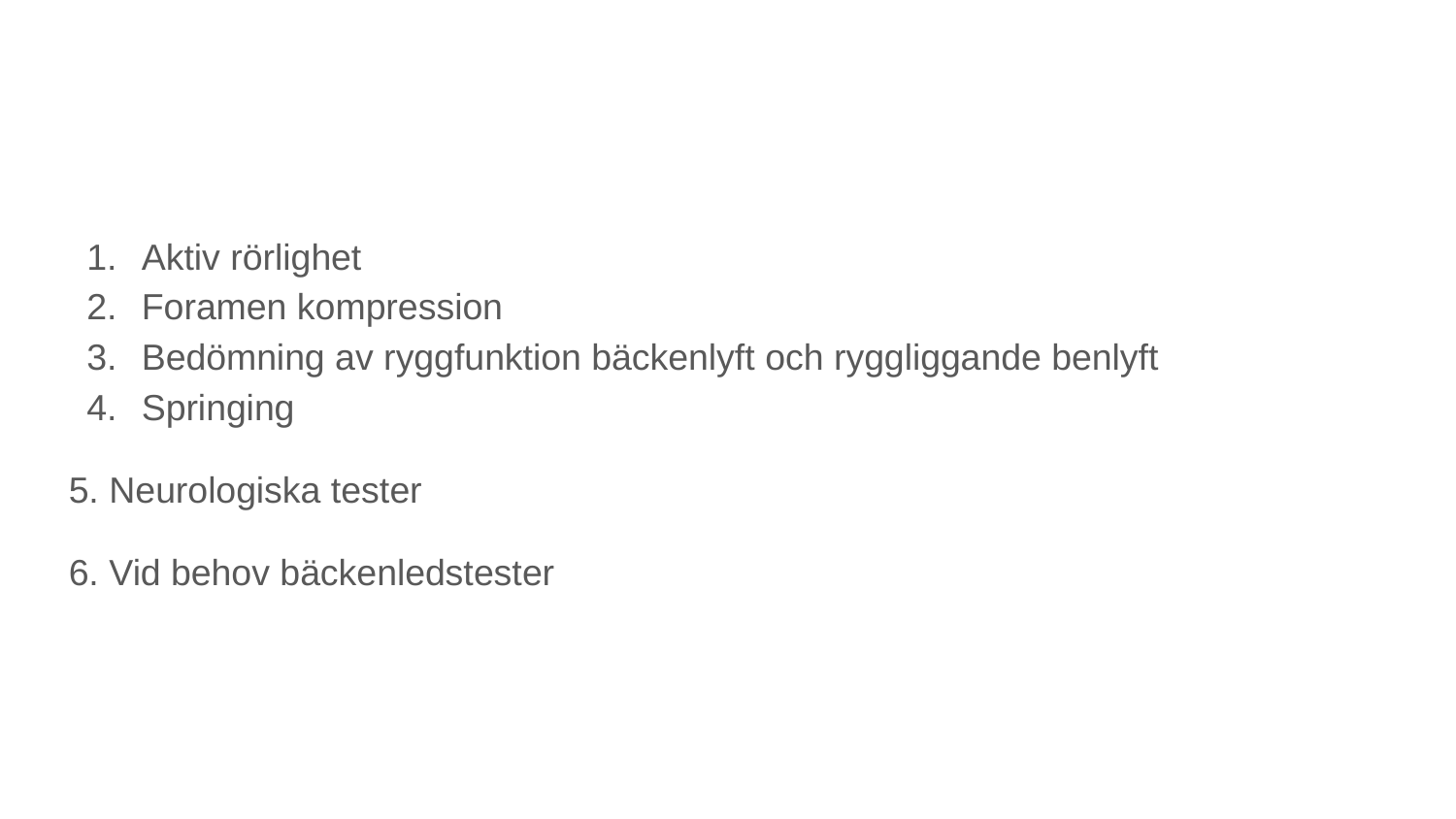

Aktiv rörlighet
Foramen kompression
Bedömning av ryggfunktion bäckenlyft och ryggliggande benlyft
Springing
5. Neurologiska tester
6. Vid behov bäckenledstester